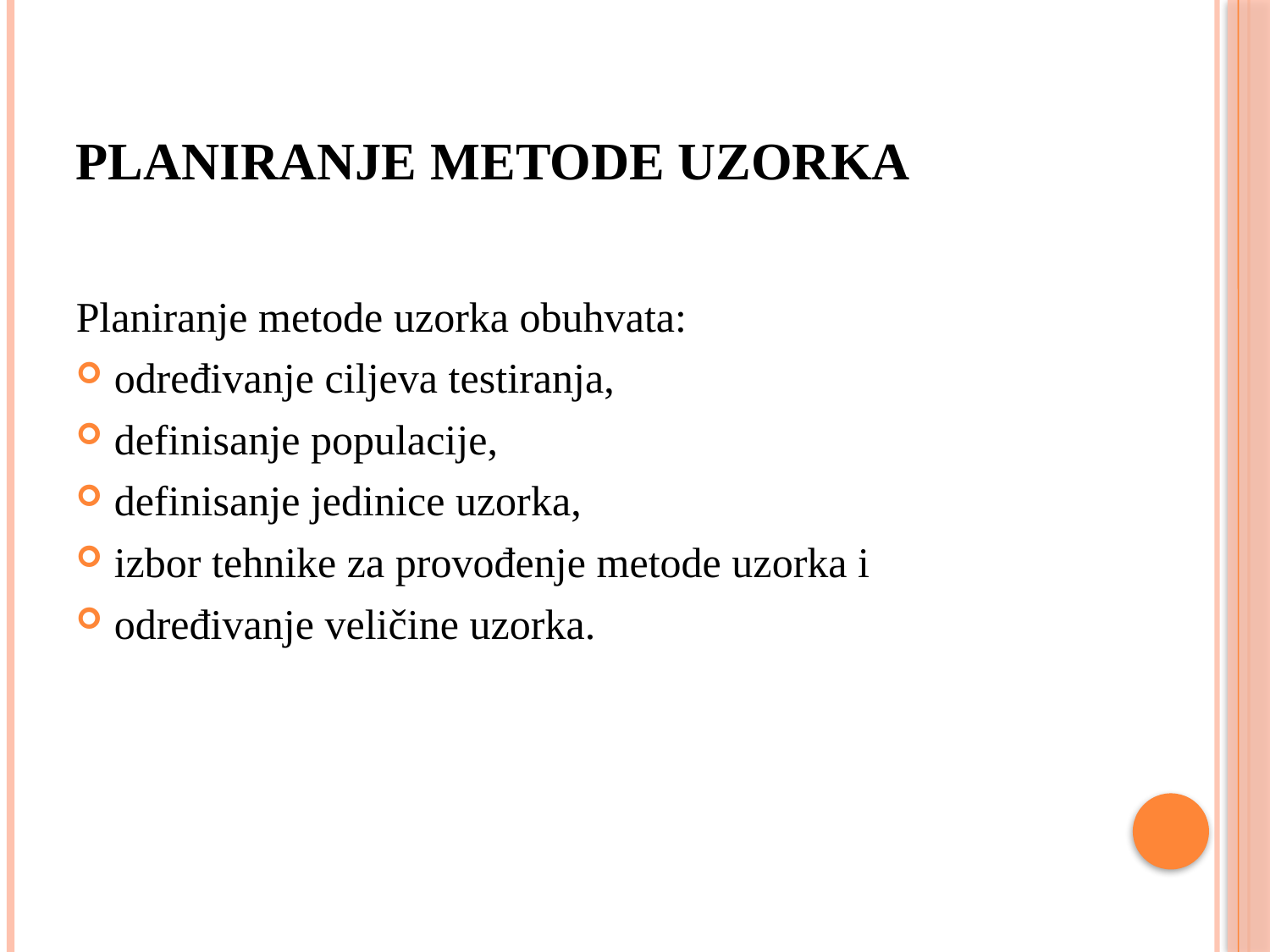

# Planiranje metode uzorka

Planiranje metode uzorka obuhvata:
određivanje ciljeva testiranja,
definisanje populacije,
definisanje jedinice uzorka,
izbor tehnike za provođenje metode uzorka i
određivanje veličine uzorka.